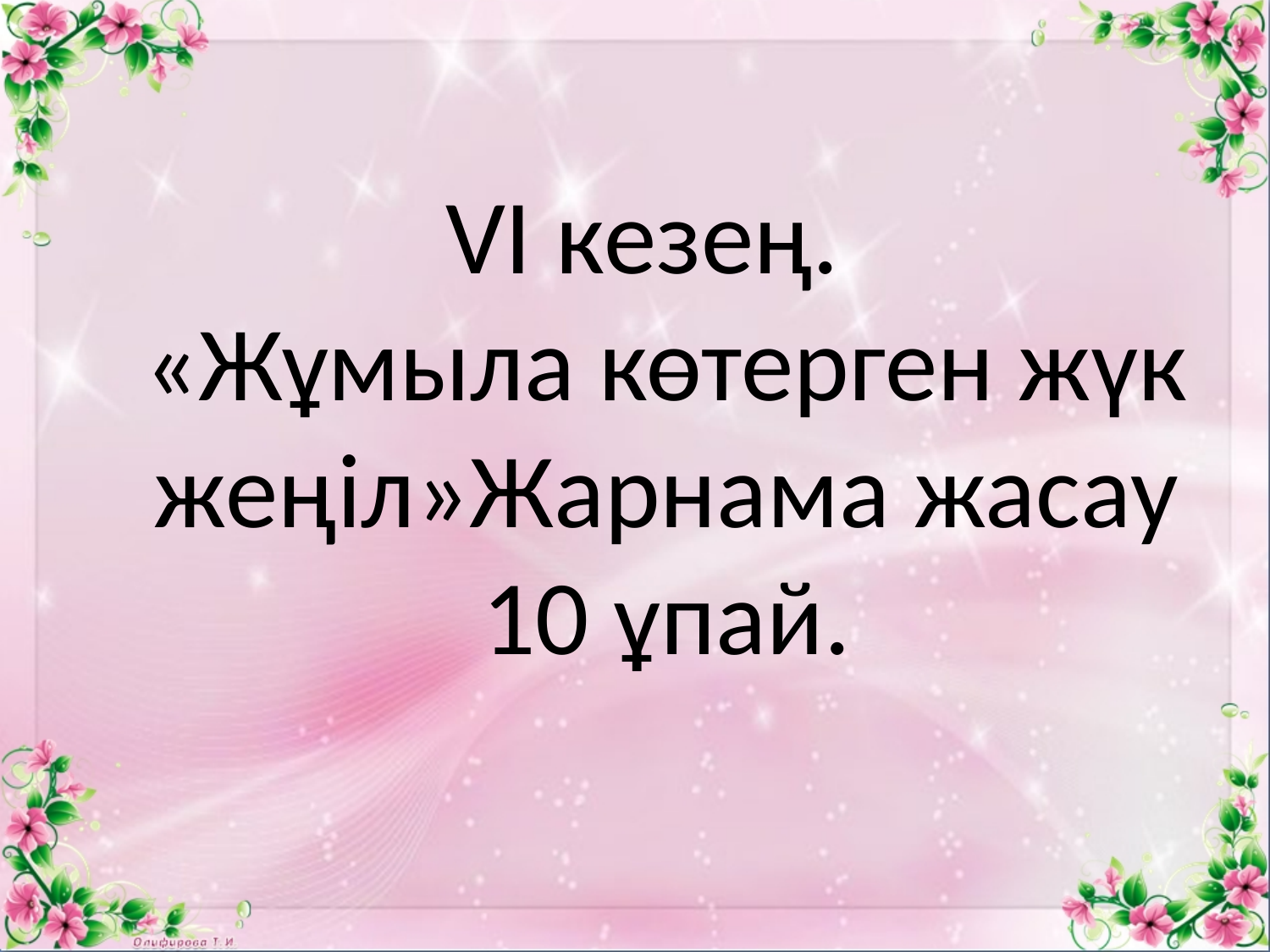

# VI кезең. «Жұмыла көтерген жүк жеңіл»Жарнама жасау 10 ұпай.